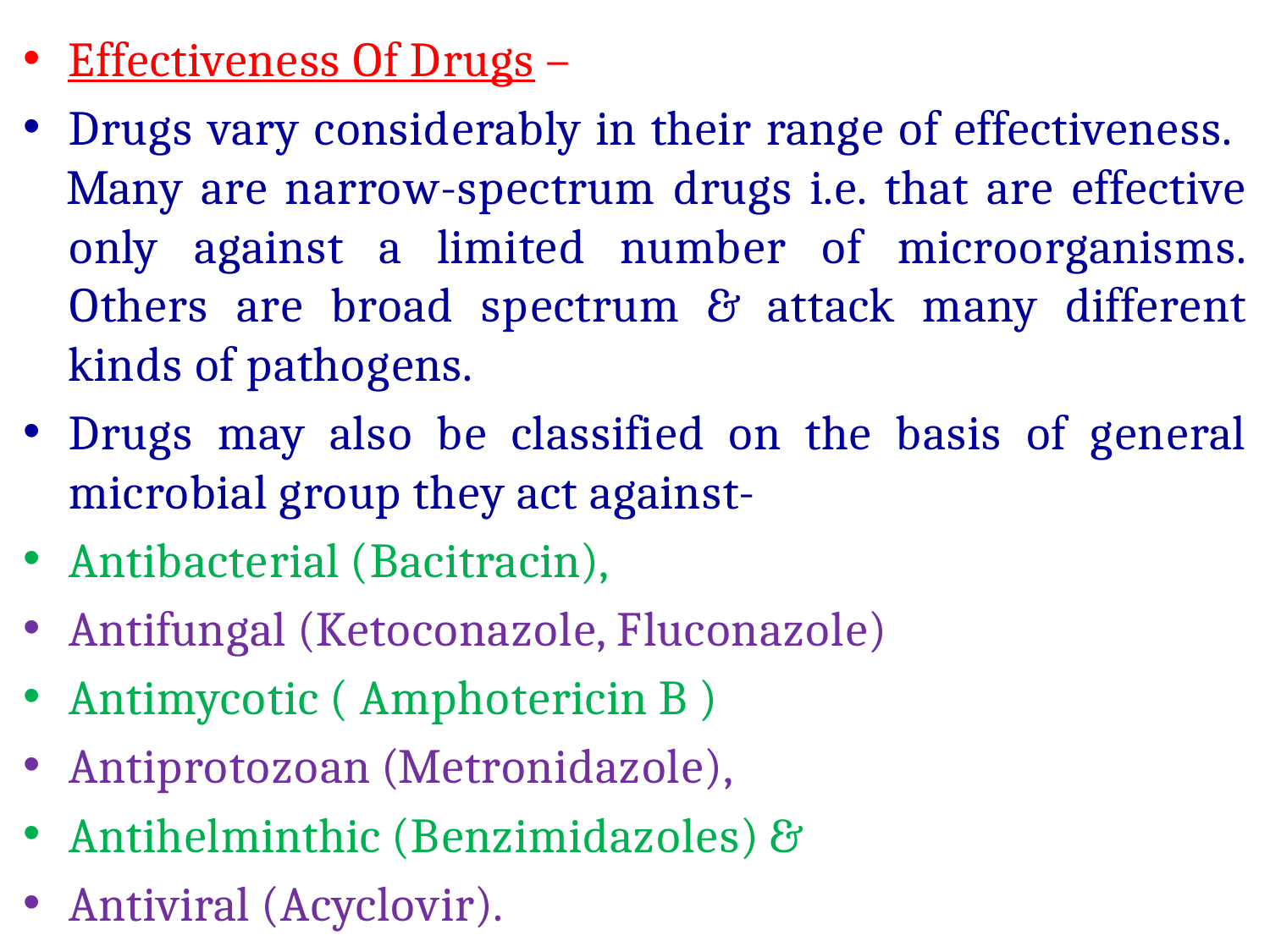

Effectiveness Of Drugs –
Drugs vary considerably in their range of effectiveness.  Many are narrow-spectrum drugs i.e. that are effective only against a limited number of microorganisms. Others are broad spectrum & attack many different kinds of pathogens.
Drugs may also be classified on the basis of general microbial group they act against-
Antibacterial (Bacitracin),
Antifungal (Ketoconazole, Fluconazole)
Antimycotic ( Amphotericin B )
Antiprotozoan (Metronidazole),
Antihelminthic (Benzimidazoles) &
Antiviral (Acyclovir).